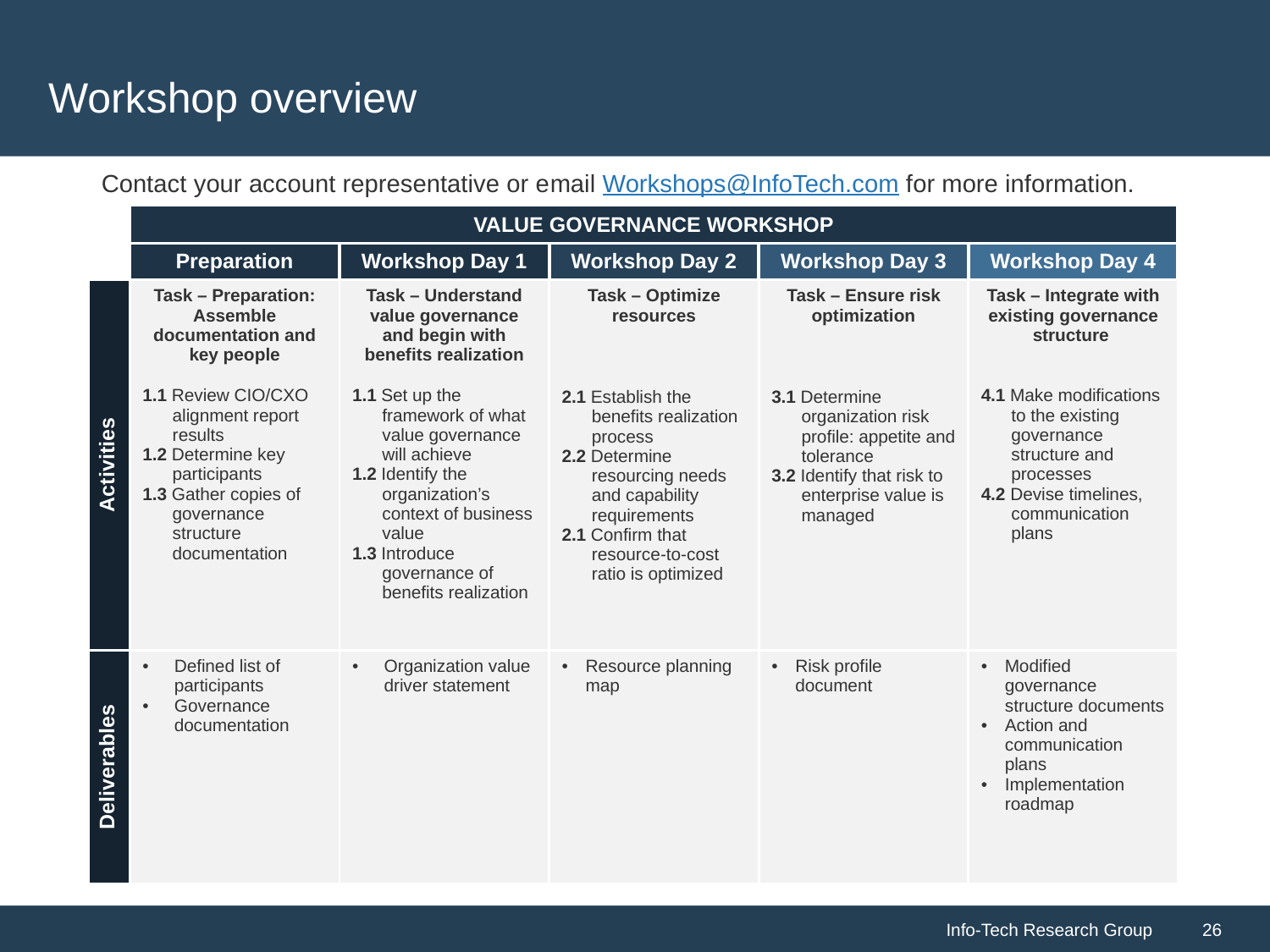

# Workshop overview
Contact your account representative or email Workshops@InfoTech.com for more information.
|  | VALUE GOVERNANCE WORKSHOP |  |  |  |  |
| --- | --- | --- | --- | --- | --- |
|  | Preparation | Workshop Day 1 | Workshop Day 2 | Workshop Day 3 | Workshop Day 4 |
| Activities | Task – Preparation: Assemble documentation and key people 1.1 Review CIO/CXO alignment report results 1.2 Determine key participants 1.3 Gather copies of governance structure documentation | Task – Understand value governance and begin with benefits realization 1.1 Set up the framework of what value governance will achieve 1.2 Identify the organization’s context of business value 1.3 Introduce governance of benefits realization | Task – Optimize resources 2.1 Establish the benefits realization process 2.2 Determine resourcing needs and capability requirements 2.1 Confirm that resource-to-cost ratio is optimized | Task – Ensure risk optimization 3.1 Determine organization risk profile: appetite and tolerance 3.2 Identify that risk to enterprise value is managed | Task – Integrate with existing governance structure 4.1 Make modifications to the existing governance structure and processes 4.2 Devise timelines, communication plans |
| Deliverables | Defined list of participants Governance documentation | Organization value driver statement | Resource planning map | Risk profile document | Modified governance structure documents Action and communication plans Implementation roadmap |